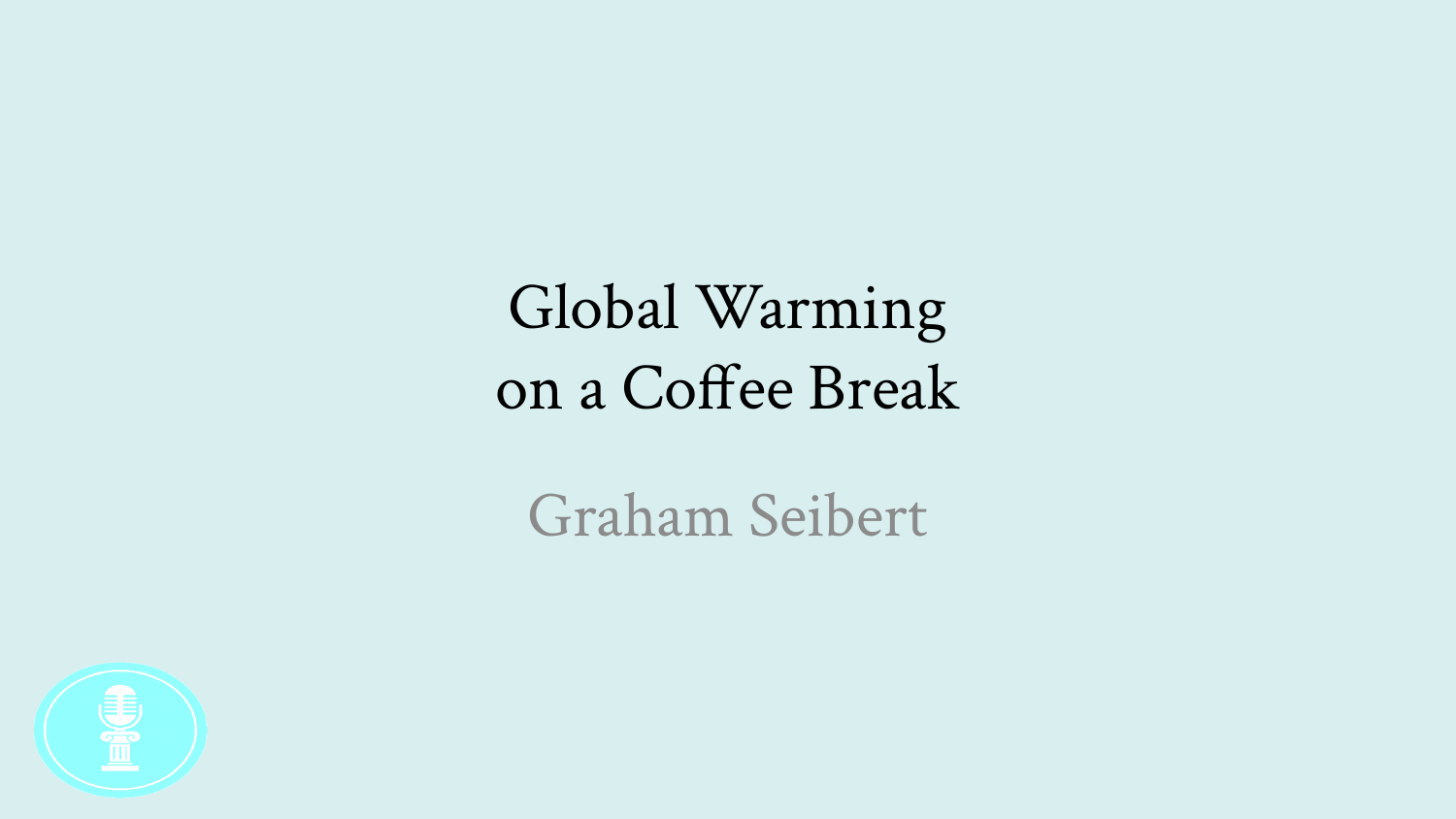

# Global Warming on a Coffee Break
Graham Seibert